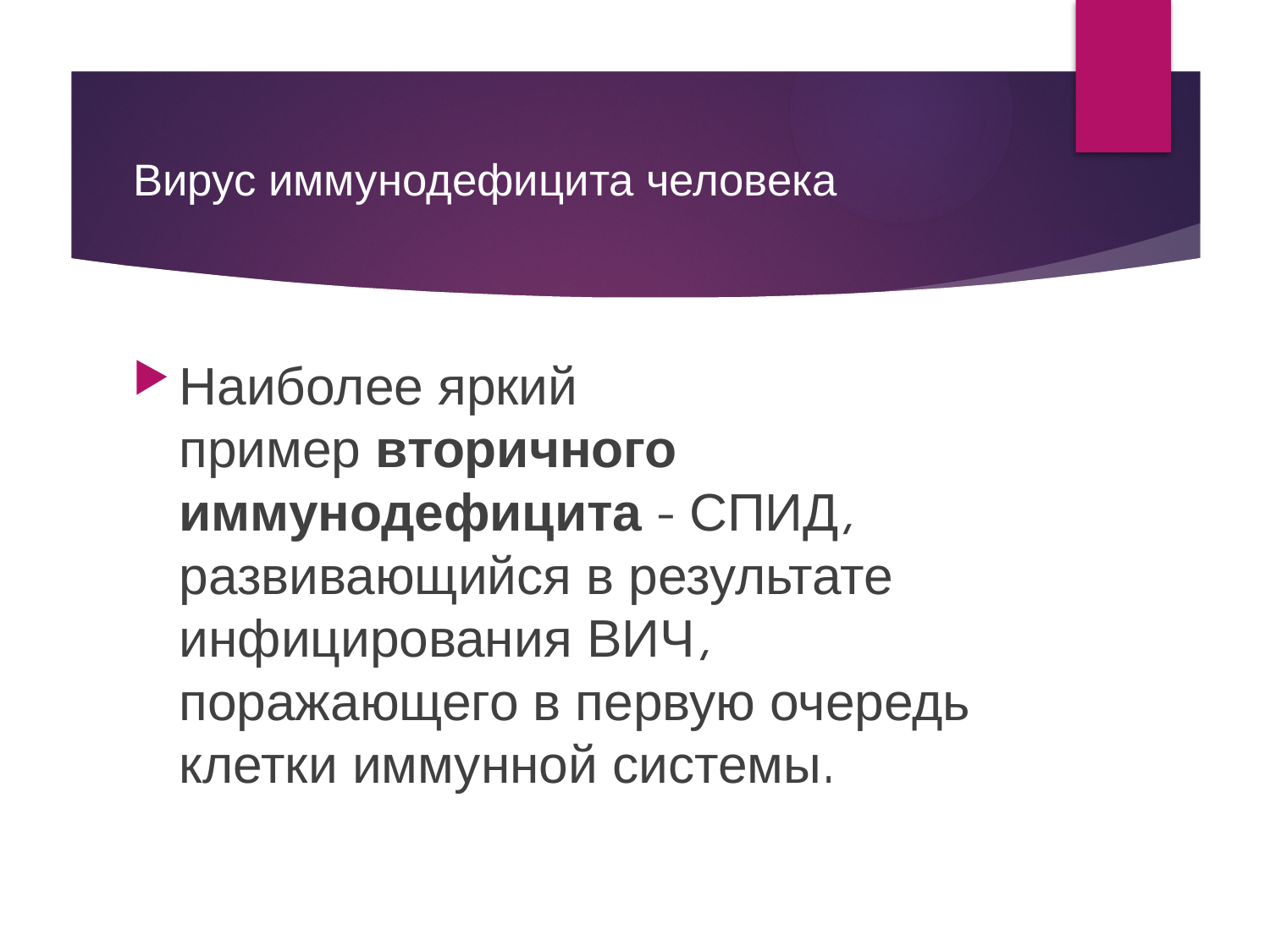

# Вирус иммунодефицита человека
Наиболее яркий пример вторичного иммунодефицита - СПИД, развивающийся в результате инфицирования ВИЧ, поражающего в первую очередь клетки иммунной системы.